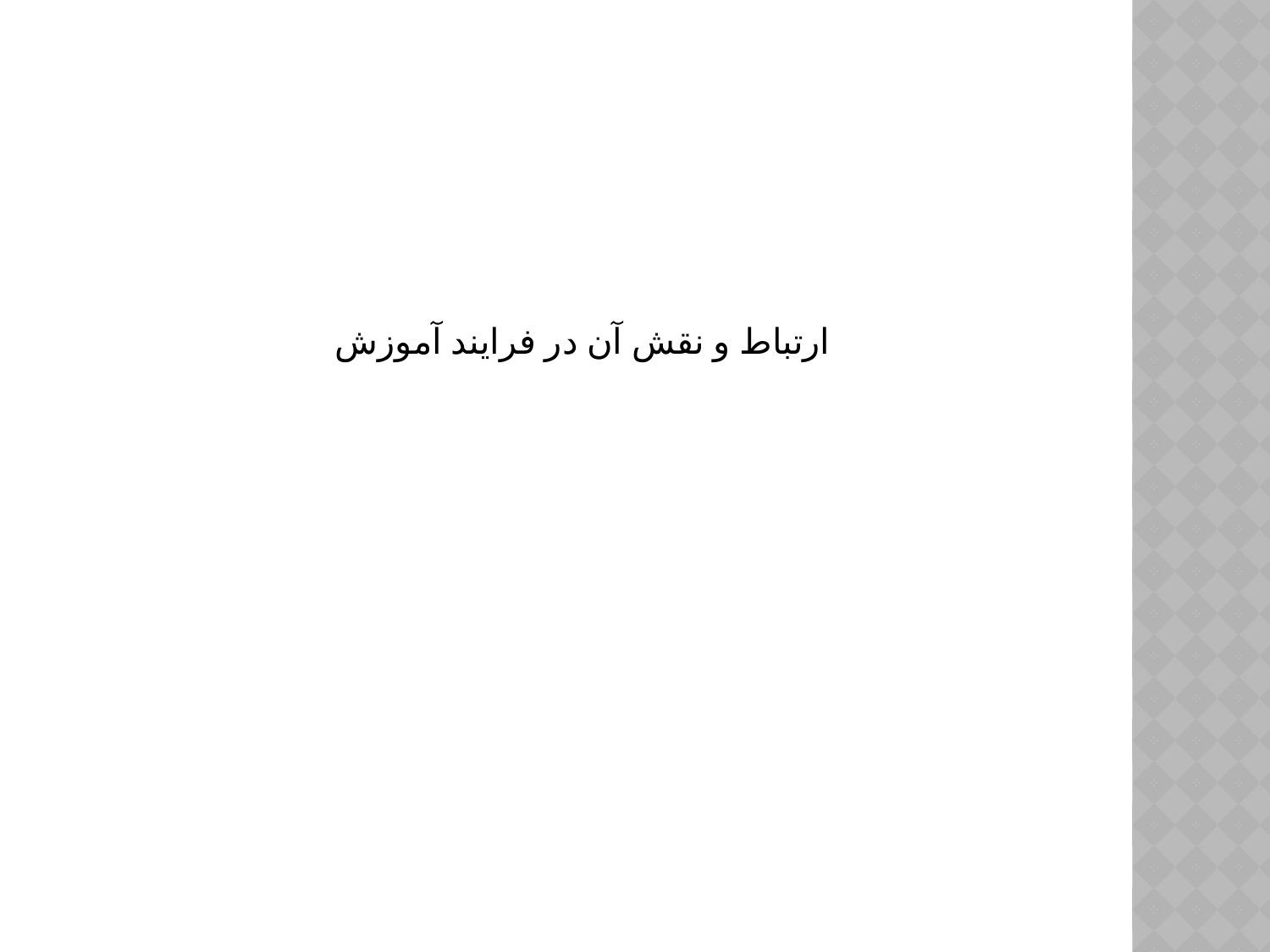

ارتباط و نقش آن در فرایند آموزش
#